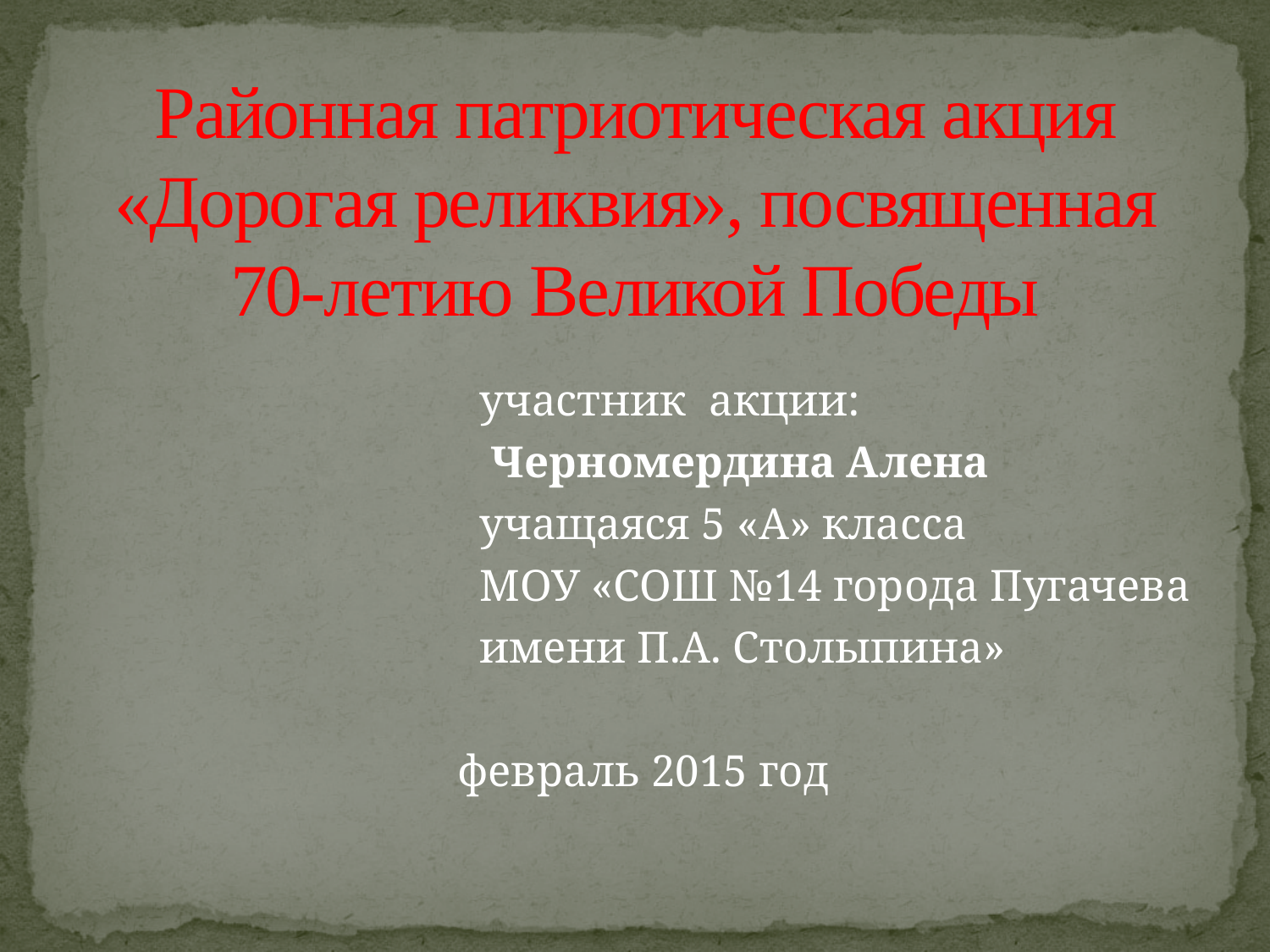

# Районная патриотическая акция «Дорогая реликвия», посвященная 70-летию Великой Победы
                                    участник  акции:
                                     Черномердина Алена
                                    учащаяся 5 «А» класса
                                    МОУ «СОШ №14 города Пугачева
                                    имени П.А. Столыпина»

                                  февраль 2015 год